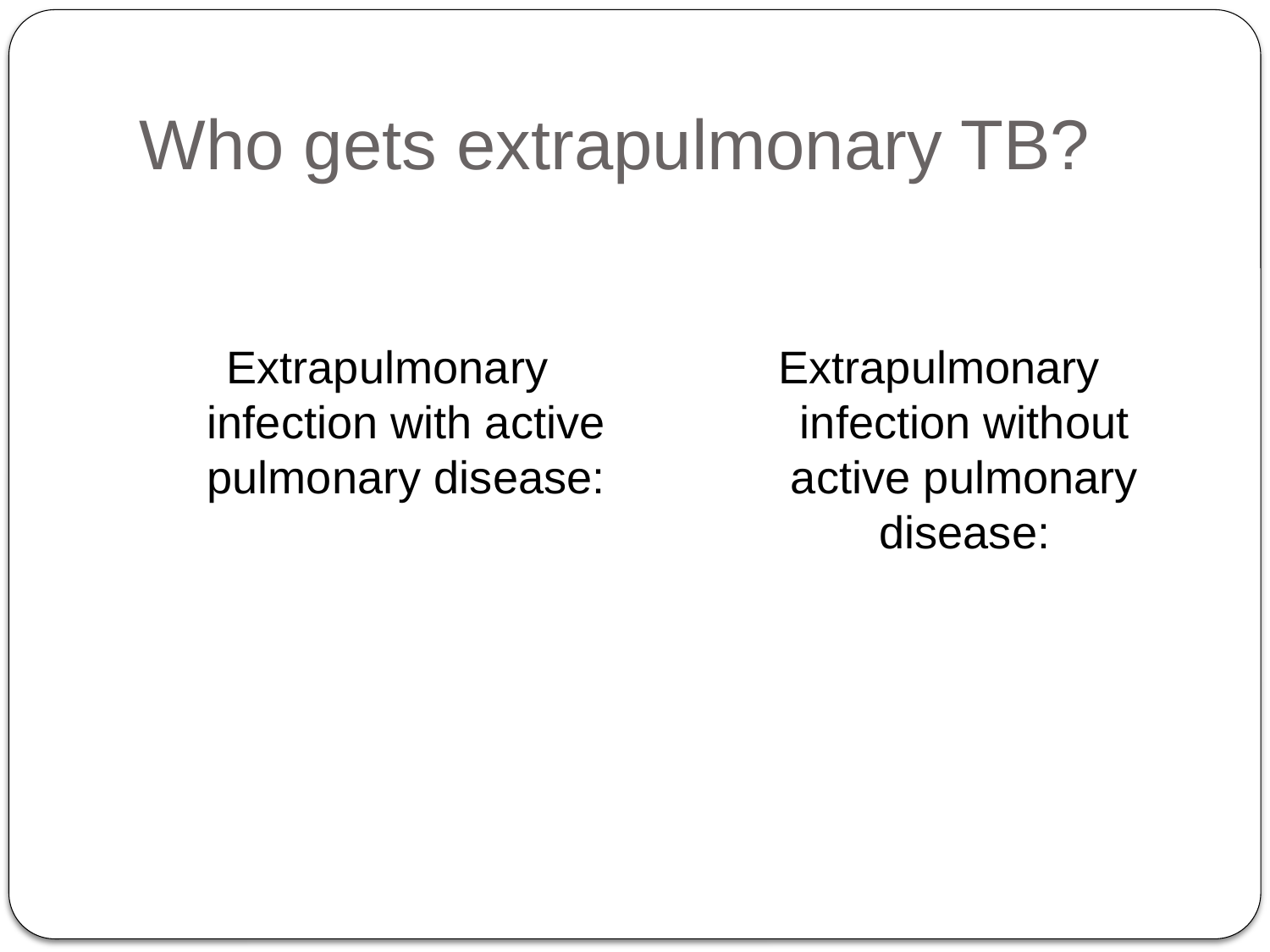

# Who gets extrapulmonary TB?

Extrapulmonary infection with active pulmonary disease:

Extrapulmonary  infection without active pulmonary disease: